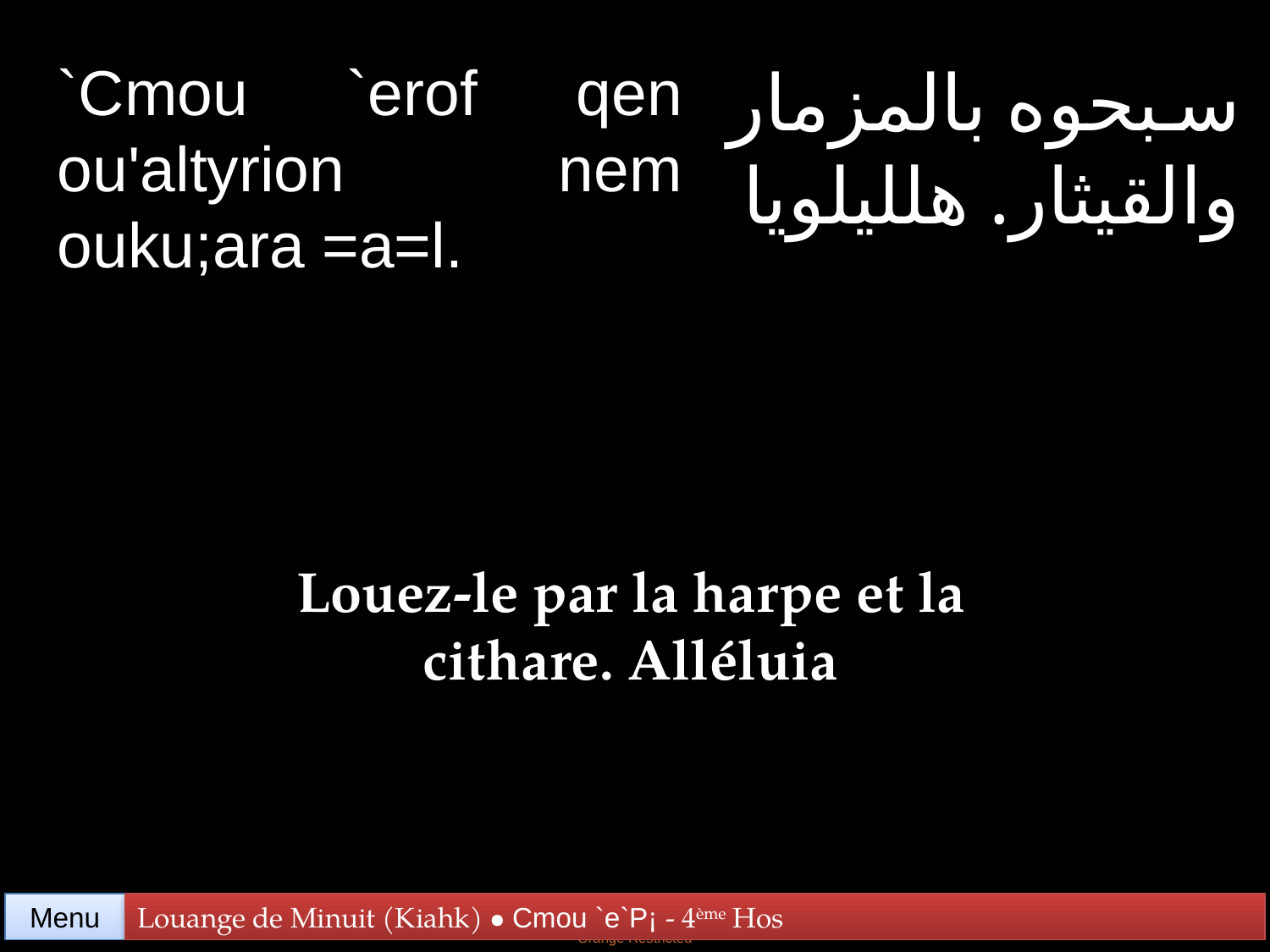

`Cmou `erof qen ou'altyrion nem ouku;ara =a=l.
سبحوه بالمزمار والقيثار. هلليلويا
Louez-le par la harpe et la cithare. Alléluia
Menu
Louange de Minuit (Kiahk) • Cmou `e`P¡ - 4ème Hos